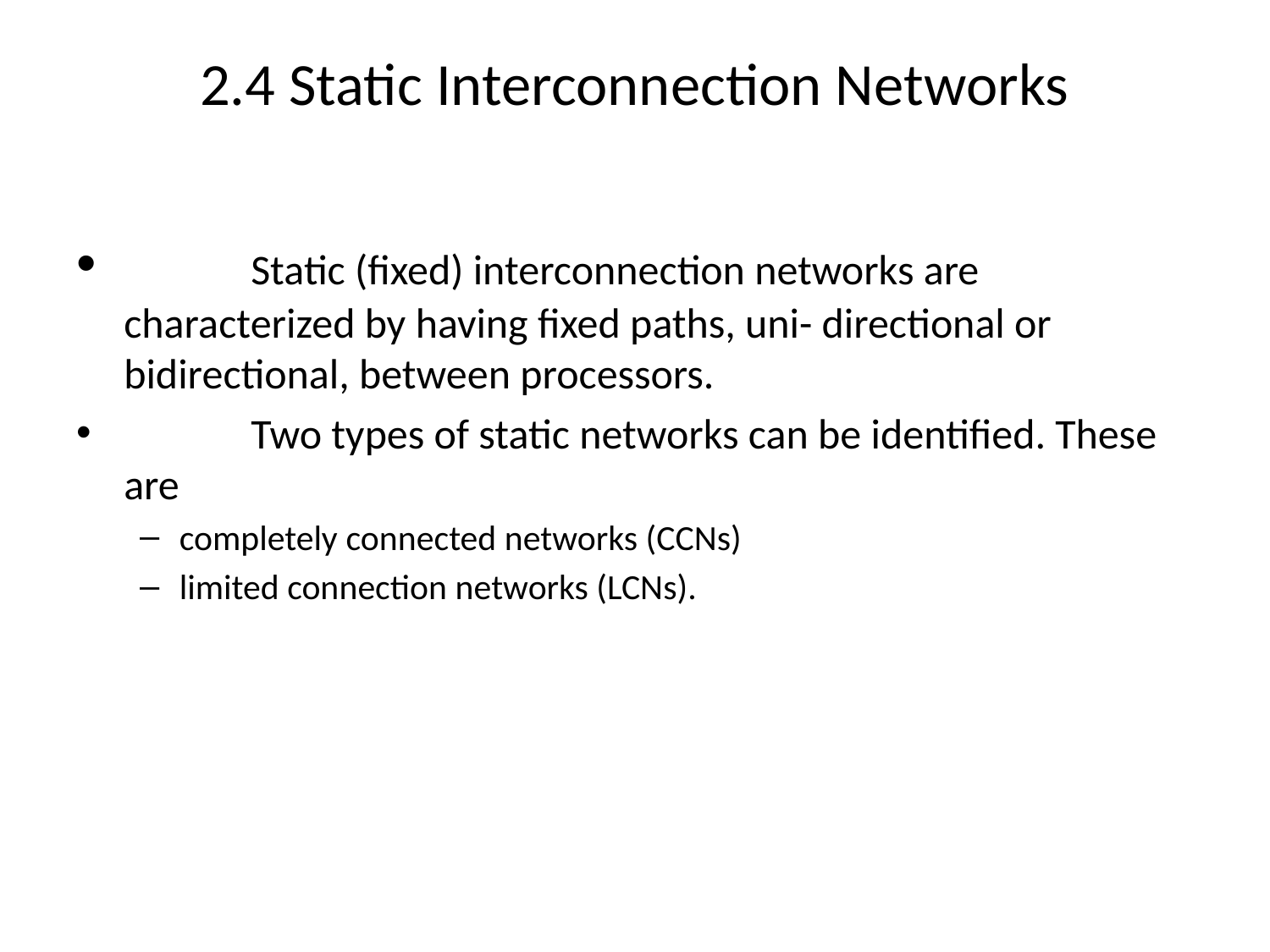

# 2.4 Static Interconnection Networks
	Static (ﬁxed) interconnection networks are characterized by having ﬁxed paths, uni- directional or bidirectional, between processors.
	Two types of static networks can be identiﬁed. These are
completely connected networks (CCNs)
limited connection networks (LCNs).